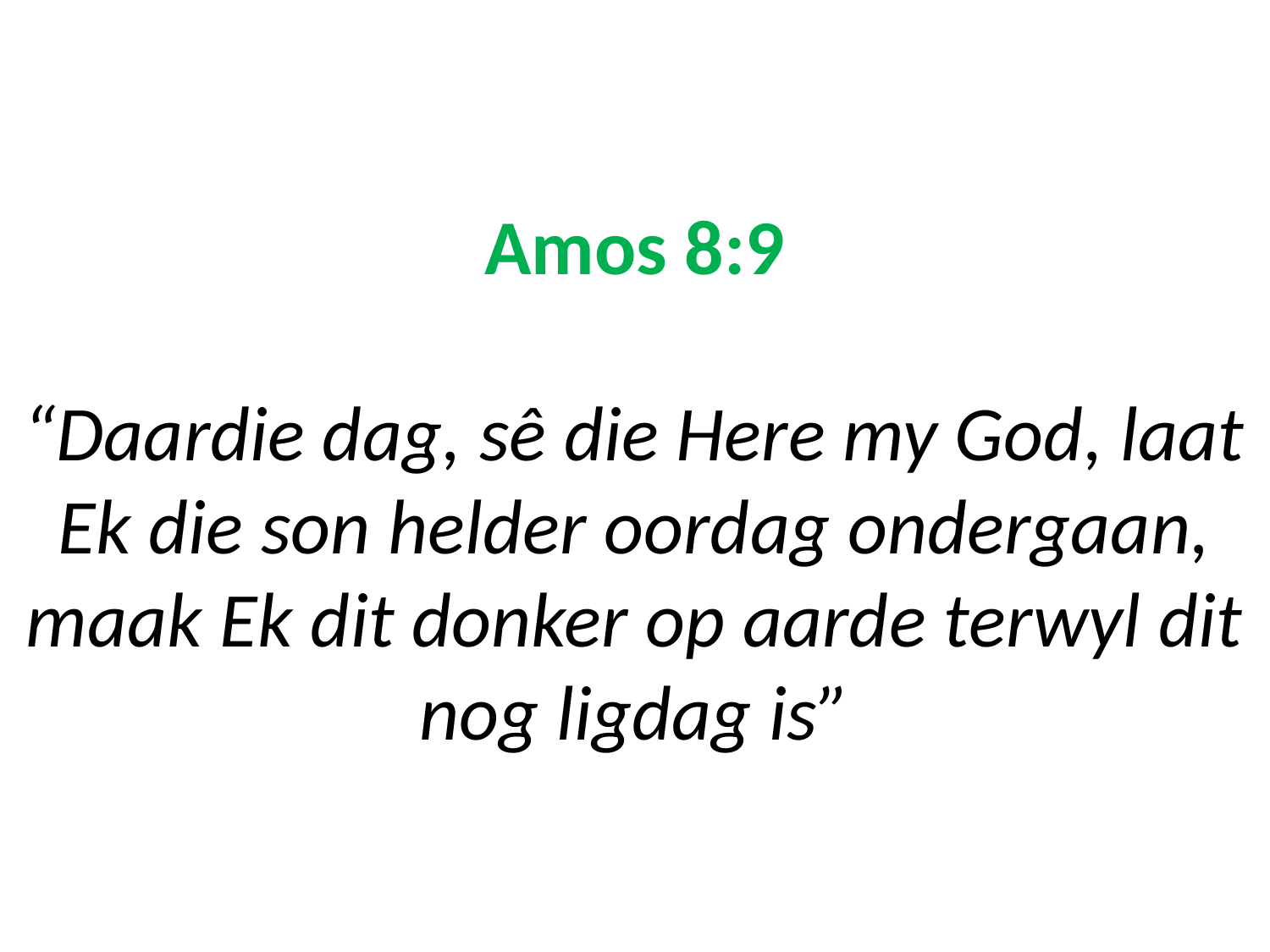

# Amos 8:9 “Daardie dag, sê die Here my God, laat Ek die son helder oordag ondergaan, maak Ek dit donker op aarde terwyl dit nog ligdag is”